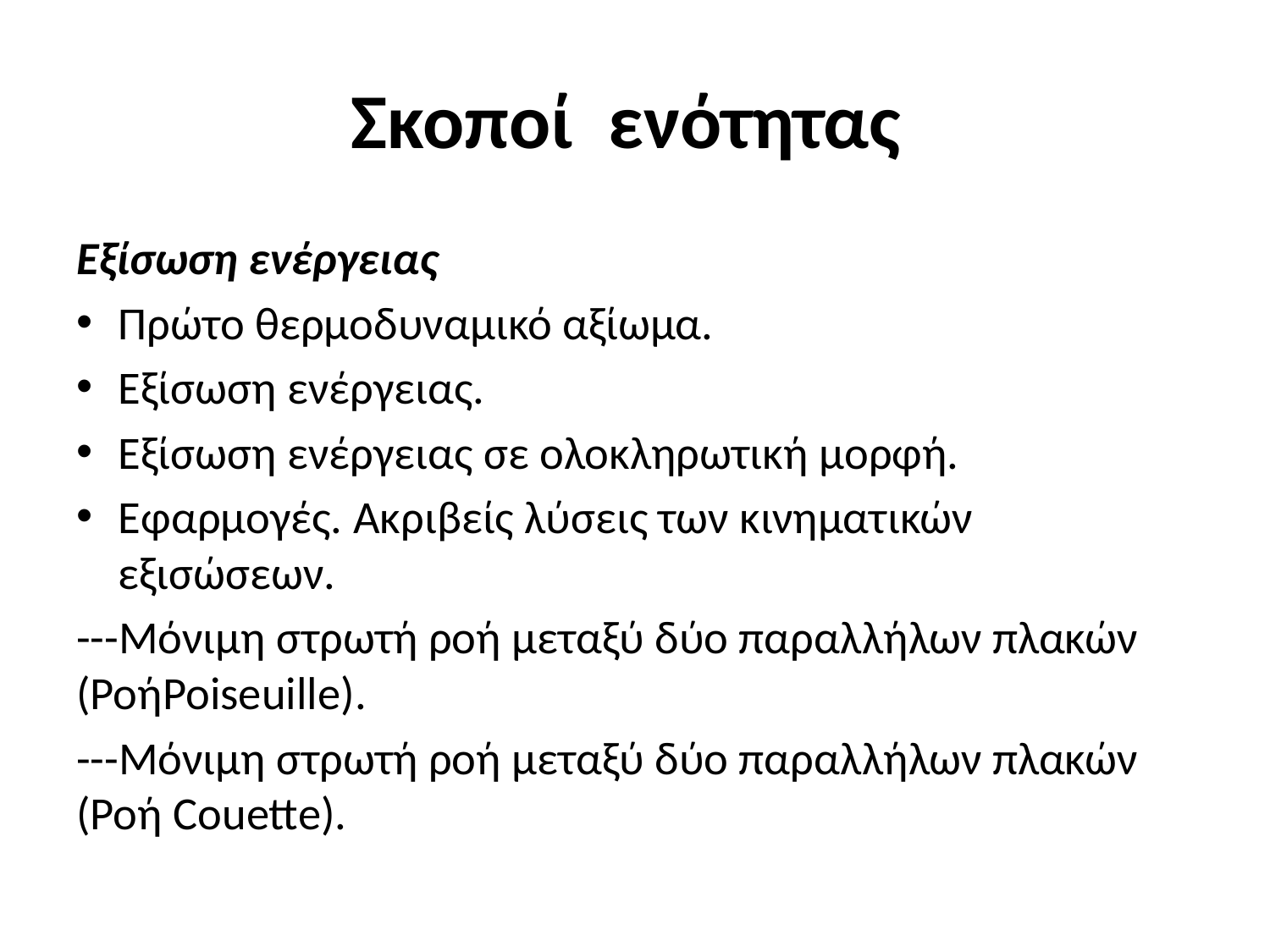

# Σκοποί  ενότητας
Εξίσωση ενέργειας
Πρώτο θερμοδυναμικό αξίωμα.
Εξίσωση ενέργειας.
Εξίσωση ενέργειας σε ολοκληρωτική μορφή.
Εφαρμογές. Ακριβείς λύσεις των κινηματικών εξισώσεων.
---Μόνιμη στρωτή ροή μεταξύ δύο παραλλήλων πλακών (ΡοήPoiseuille).
---Μόνιμη στρωτή ροή μεταξύ δύο παραλλήλων πλακών (Ροή Couette).